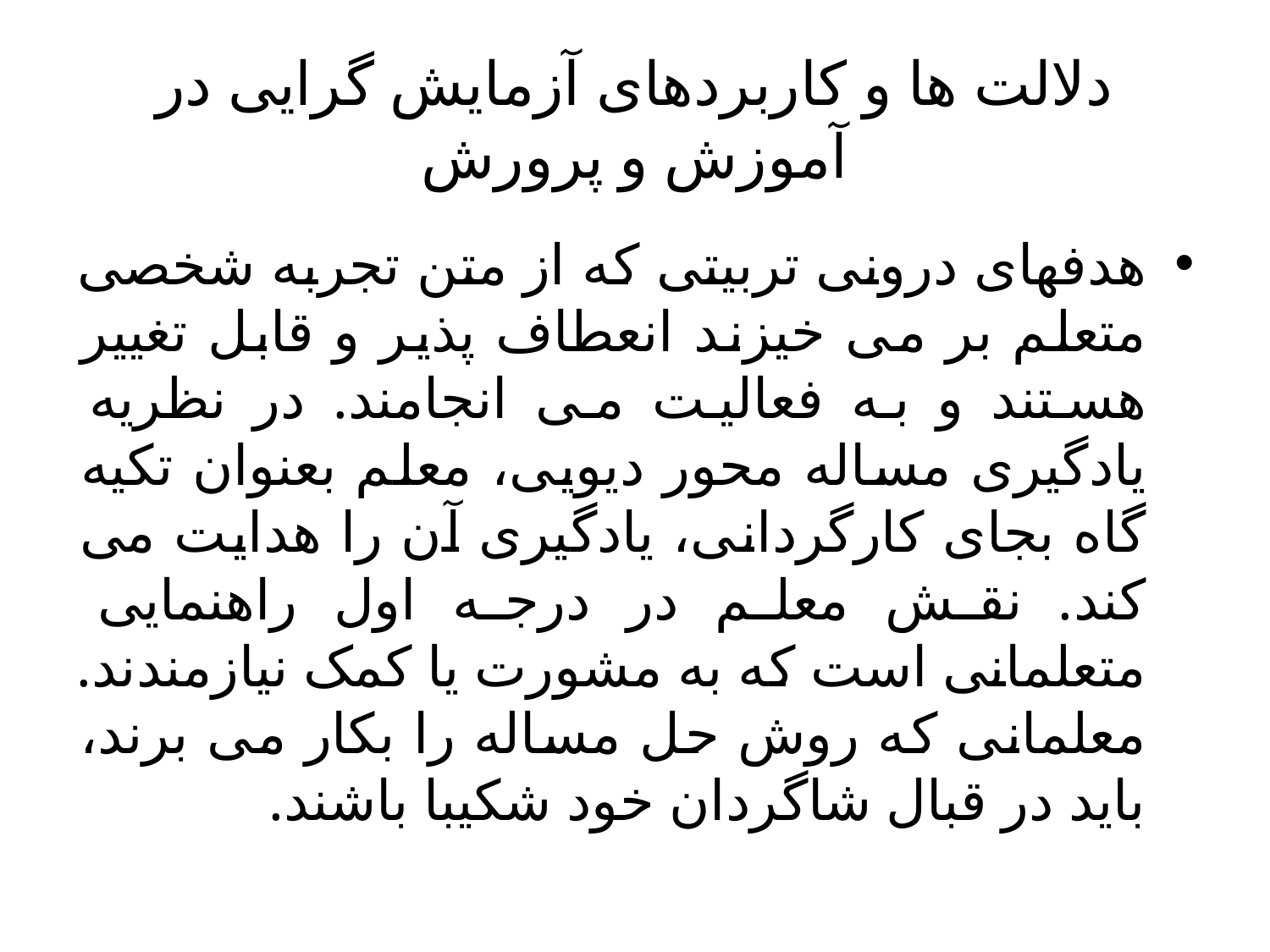

# دلالت ها و کاربردهای آزمایش گرایی در آموزش و پرورش
هدفهای درونی تربیتی که از متن تجربه شخصی متعلم بر می خیزند انعطاف پذیر و قابل تغییر هستند و به فعالیت می انجامند. در نظریه یادگیری مساله محور دیویی، معلم بعنوان تکیه گاه بجای کارگردانی، یادگیری آن را هدایت می کند. نقش معلم در درجه اول راهنمایی متعلمانی است که به مشورت یا کمک نیازمندند. معلمانی که روش حل مساله را بکار می برند، باید در قبال شاگردان خود شکیبا باشند.